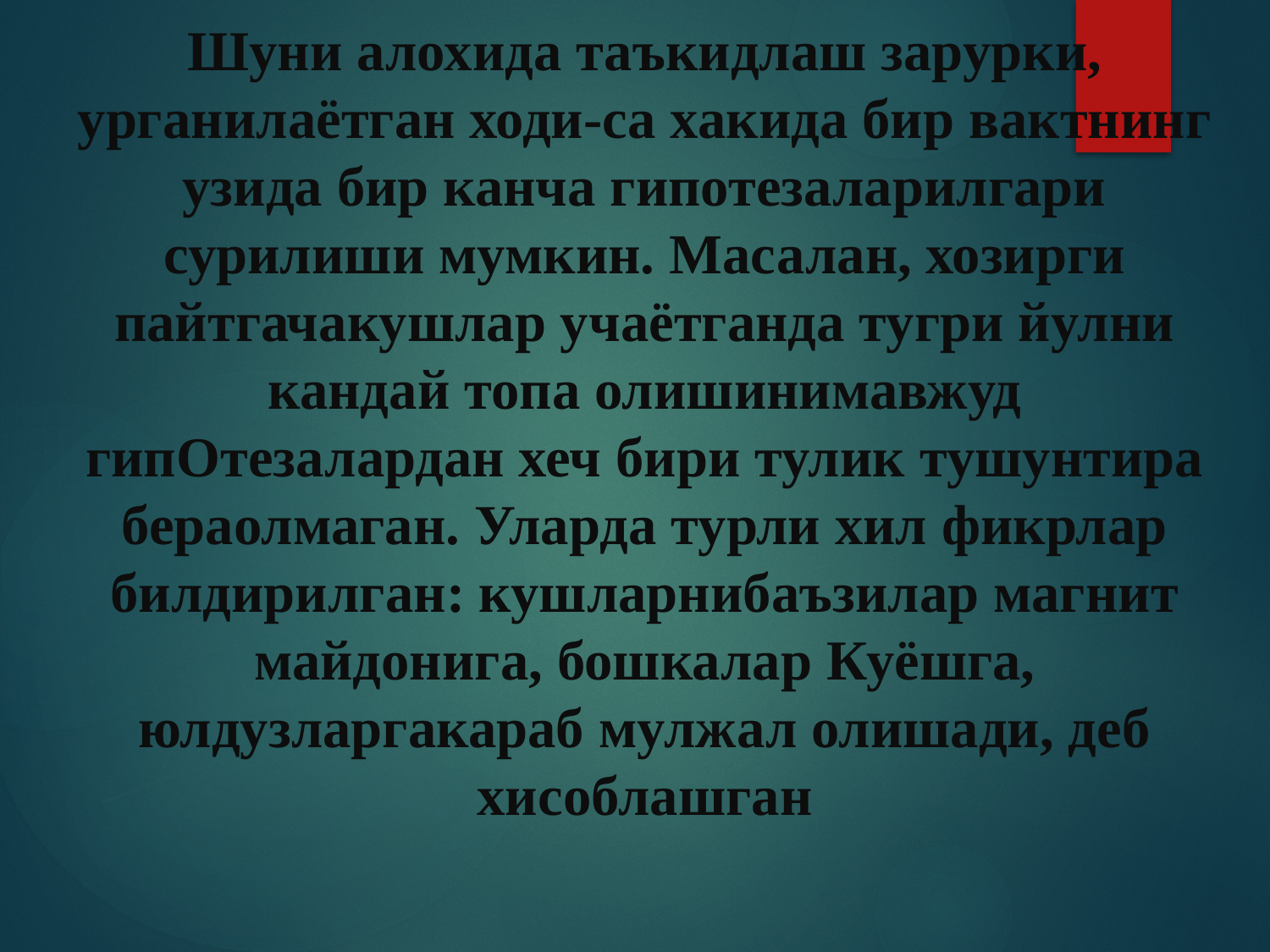

Шуни алохида таъкидлаш зарурки, урганилаётган ходи-са хакида бир вактнинг узида бир канча гипотезаларилгари сурилиши мумкин. Масалан, хозирги пайтгачакушлар учаётганда тугри йулни кандай топа олишинимавжуд гипОтезалардан хеч бири тулик тушунтира бераолмаган. Уларда турли хил фикрлар билдирилган: кушларнибаъзилар магнит майдонига, бошкалар Куёшга, юлдузларгакараб мулжал олишади, деб хисоблашган